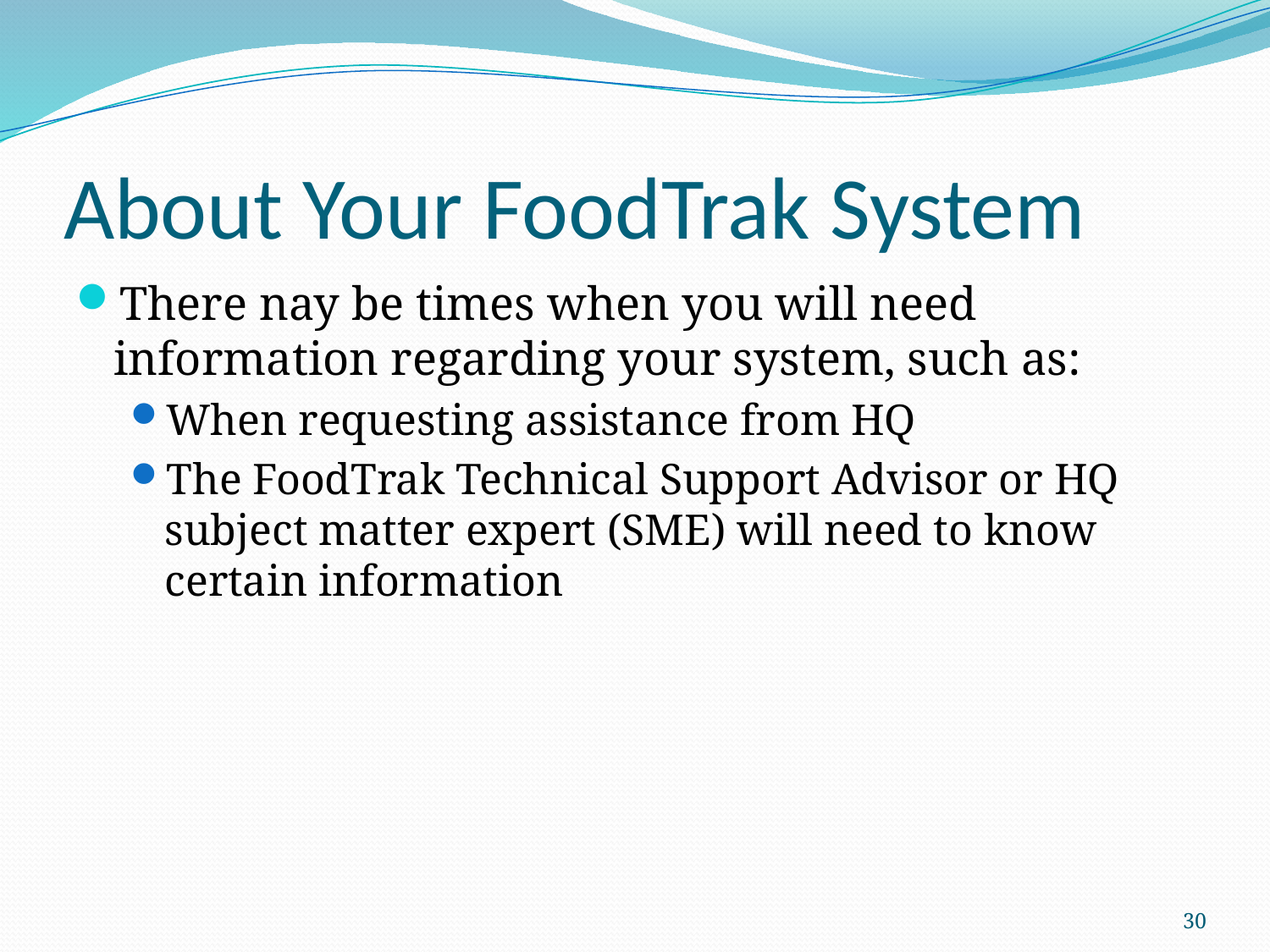

# About Your FoodTrak System
There nay be times when you will need information regarding your system, such as:
When requesting assistance from HQ
The FoodTrak Technical Support Advisor or HQ subject matter expert (SME) will need to know certain information
30